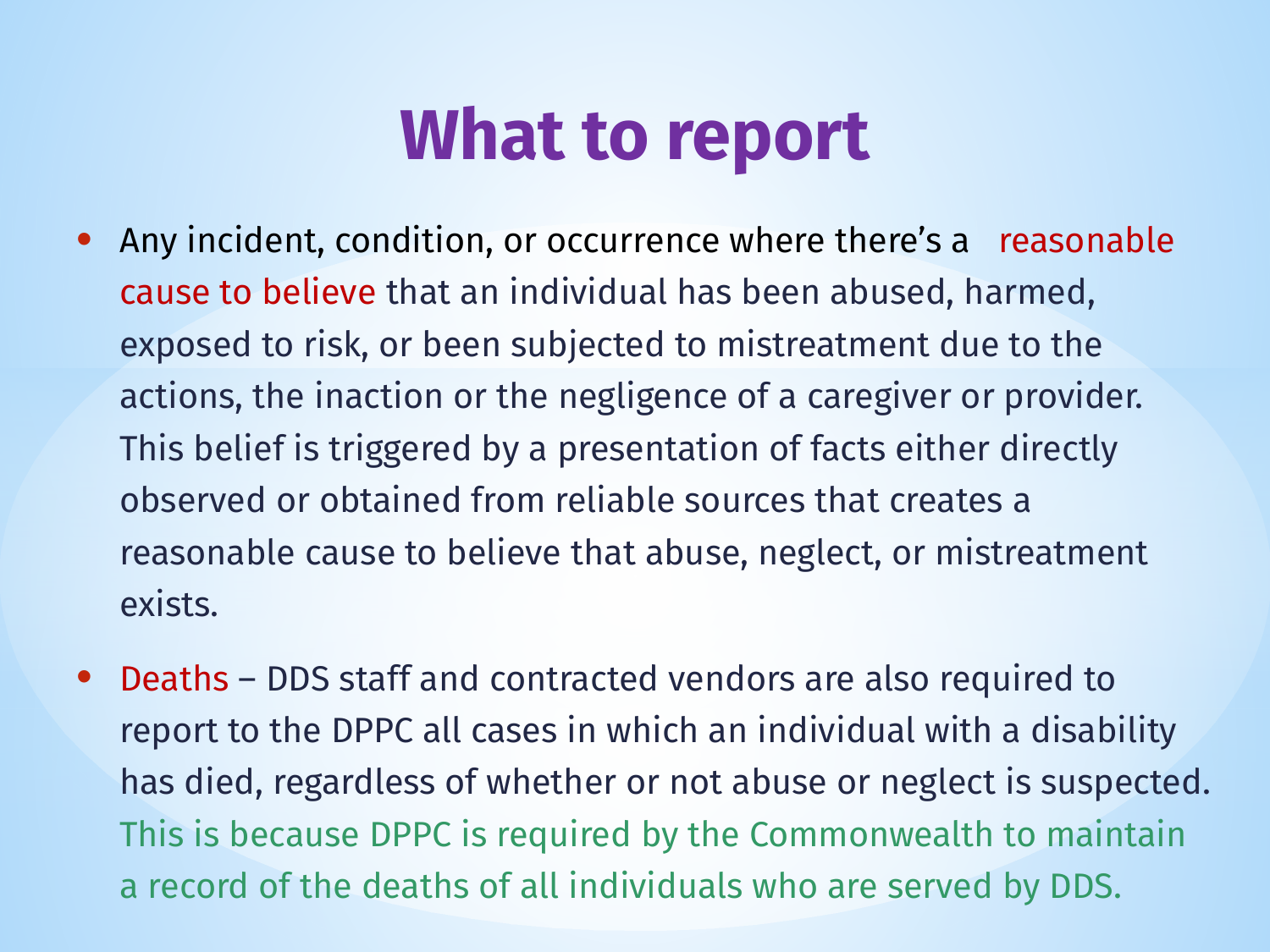

# What to report
Any incident, condition, or occurrence where there’s a   reasonable cause to believe that an individual has been abused, harmed, exposed to risk, or been subjected to mistreatment due to the actions, the inaction or the negligence of a caregiver or provider.  This belief is triggered by a presentation of facts either directly observed or obtained from reliable sources that creates a reasonable cause to believe that abuse, neglect, or mistreatment exists.
Deaths – DDS staff and contracted vendors are also required to report to the DPPC all cases in which an individual with a disability has died, regardless of whether or not abuse or neglect is suspected. This is because DPPC is required by the Commonwealth to maintain a record of the deaths of all individuals who are served by DDS.